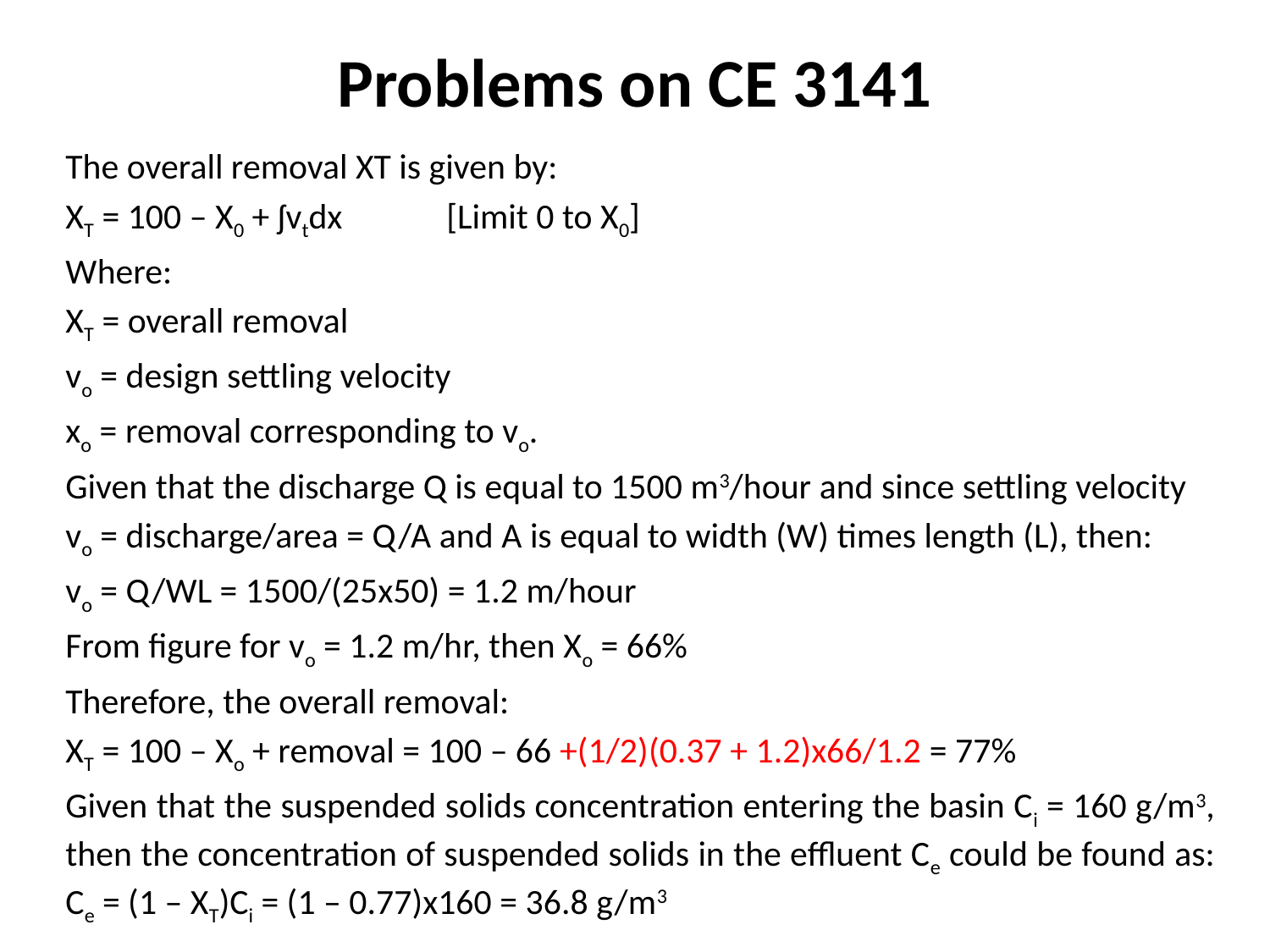

# Problems on CE 3141
The overall removal XT is given by:
XT = 100 – X0 + ʃvtdx 	[Limit 0 to X0]
Where:
XT = overall removal
vo = design settling velocity
xo = removal corresponding to vo.
Given that the discharge Q is equal to 1500 m3/hour and since settling velocity
vo = discharge/area = Q/A and A is equal to width (W) times length (L), then:
vo = Q/WL = 1500/(25x50) = 1.2 m/hour
From figure for vo = 1.2 m/hr, then Xo = 66%
Therefore, the overall removal:
XT = 100 – Xo + removal = 100 – 66 +(1/2)(0.37 + 1.2)x66/1.2 = 77%
Given that the suspended solids concentration entering the basin Ci = 160 g/m3, then the concentration of suspended solids in the effluent Ce could be found as: Ce = (1 – XT)Ci = (1 – 0.77)x160 = 36.8 g/m3